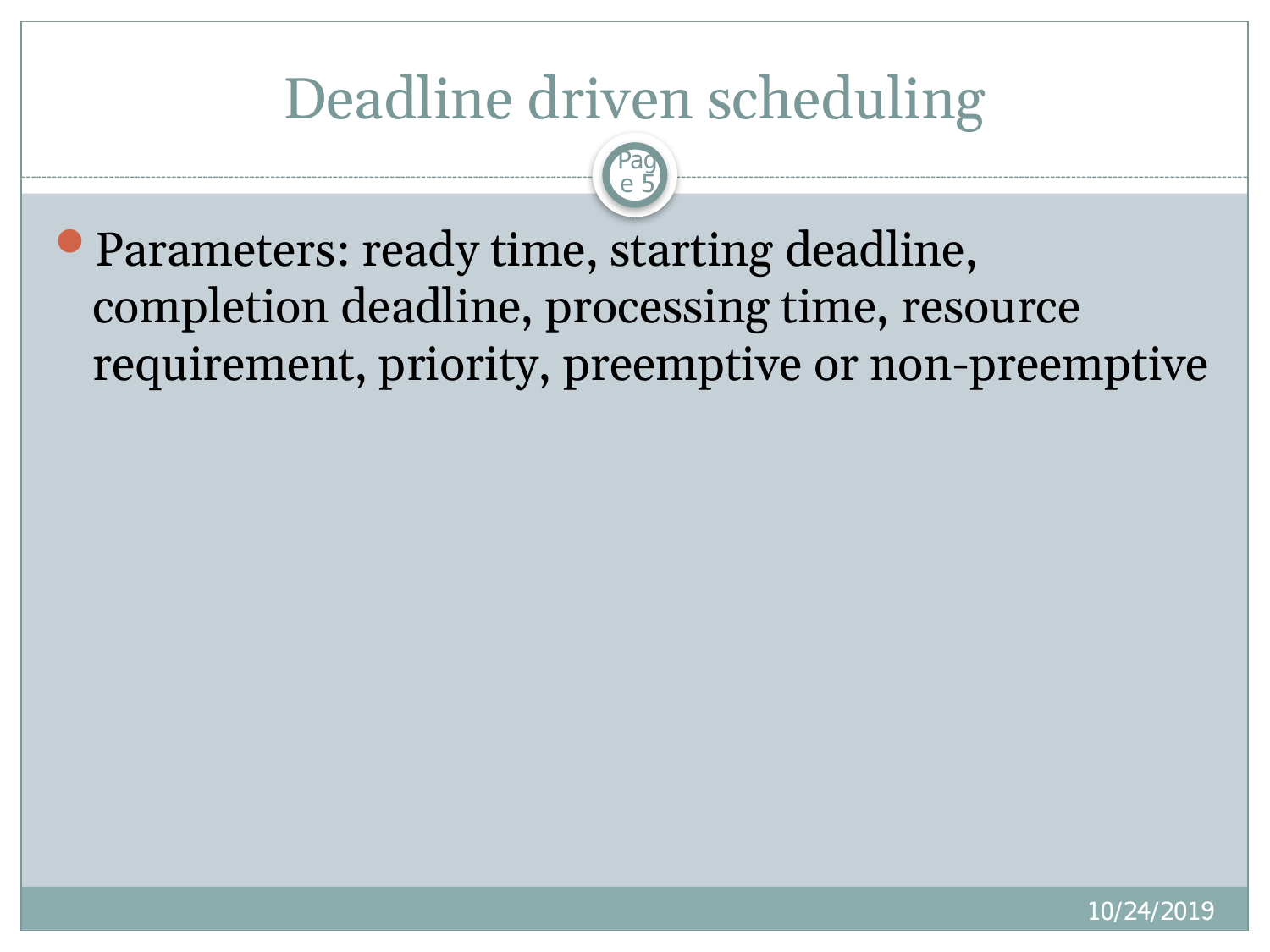

# Deadline driven scheduling
Page 5
Parameters: ready time, starting deadline, completion deadline, processing time, resource requirement, priority, preemptive or non-preemptive
10/24/2019